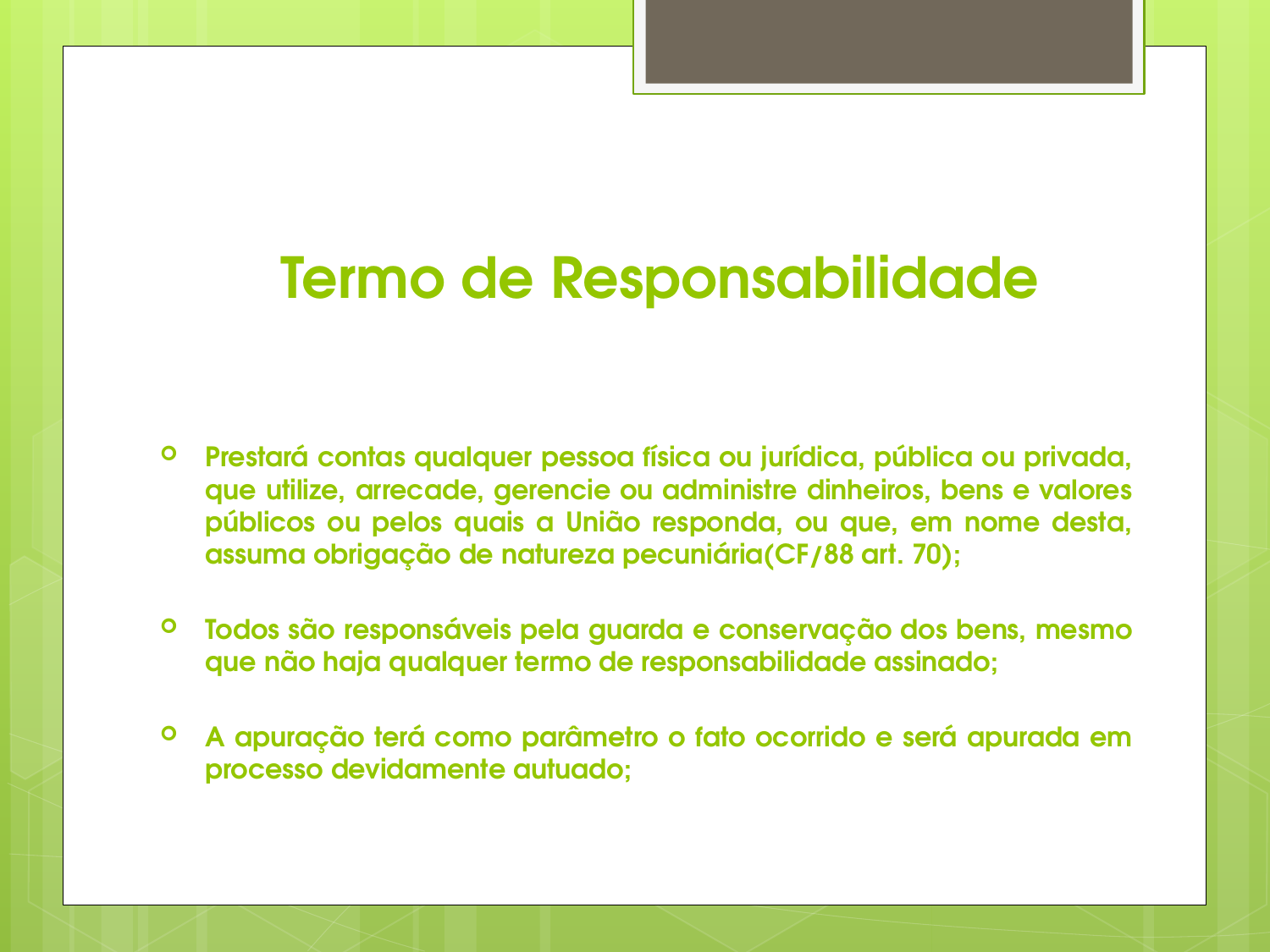

# Termo de Responsabilidade

Prestará contas qualquer pessoa física ou jurídica, pública ou privada, que utilize, arrecade, gerencie ou administre dinheiros, bens e valores públicos ou pelos quais a União responda, ou que, em nome desta, assuma obrigação de natureza pecuniária(CF/88 art. 70);

Todos são responsáveis pela guarda e conservação dos bens, mesmo que não haja qualquer termo de responsabilidade assinado;

A apuração terá como parâmetro o fato ocorrido e será apurada em processo devidamente autuado;